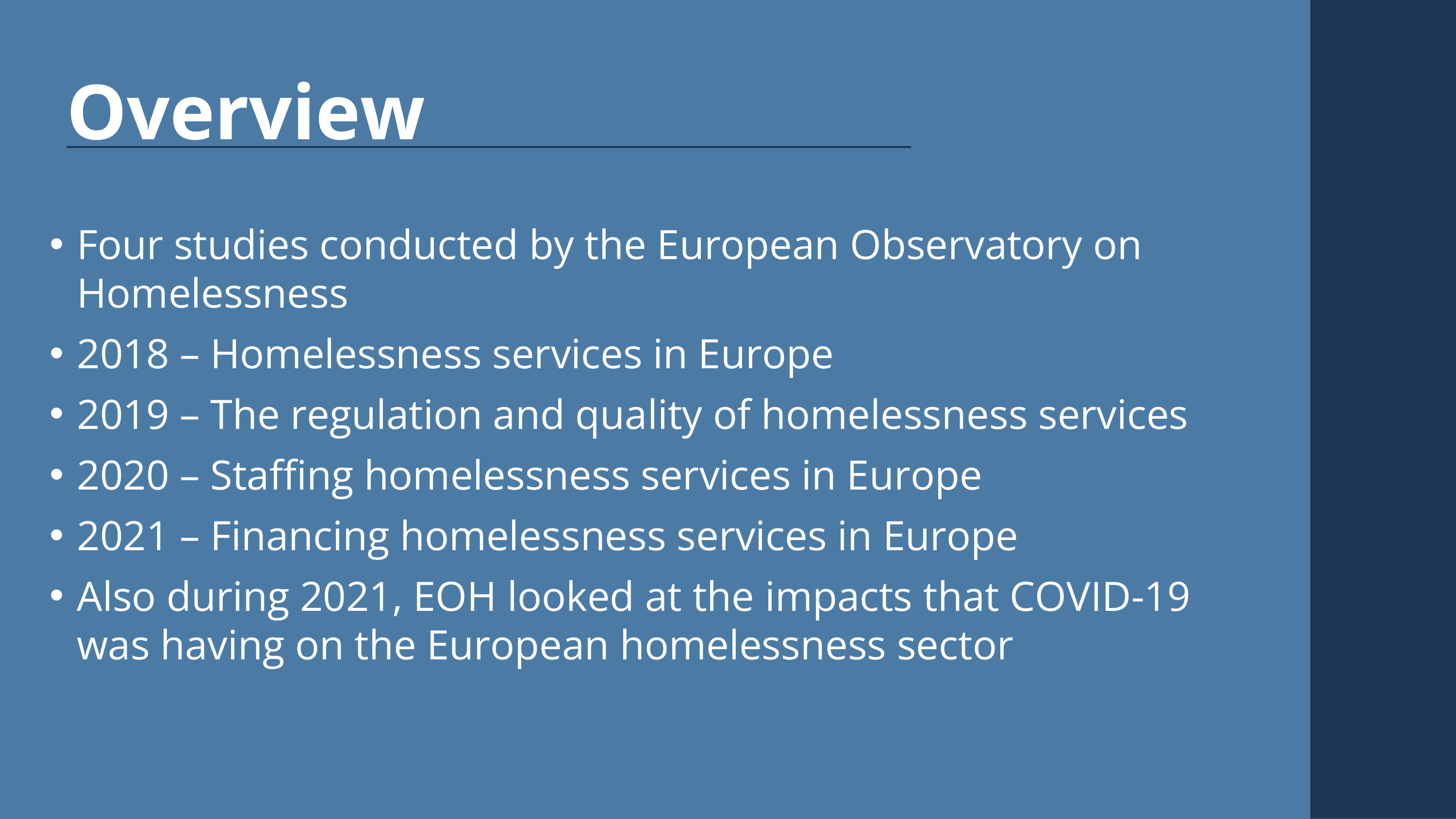

Overview

Four studies conducted by the European Observatory on Homelessness
2018 – Homelessness services in Europe
2019 – The regulation and quality of homelessness services
2020 – Staffing homelessness services in Europe
2021 – Financing homelessness services in Europe
Also during 2021, EOH looked at the impacts that COVID-19 was having on the European homelessness sector